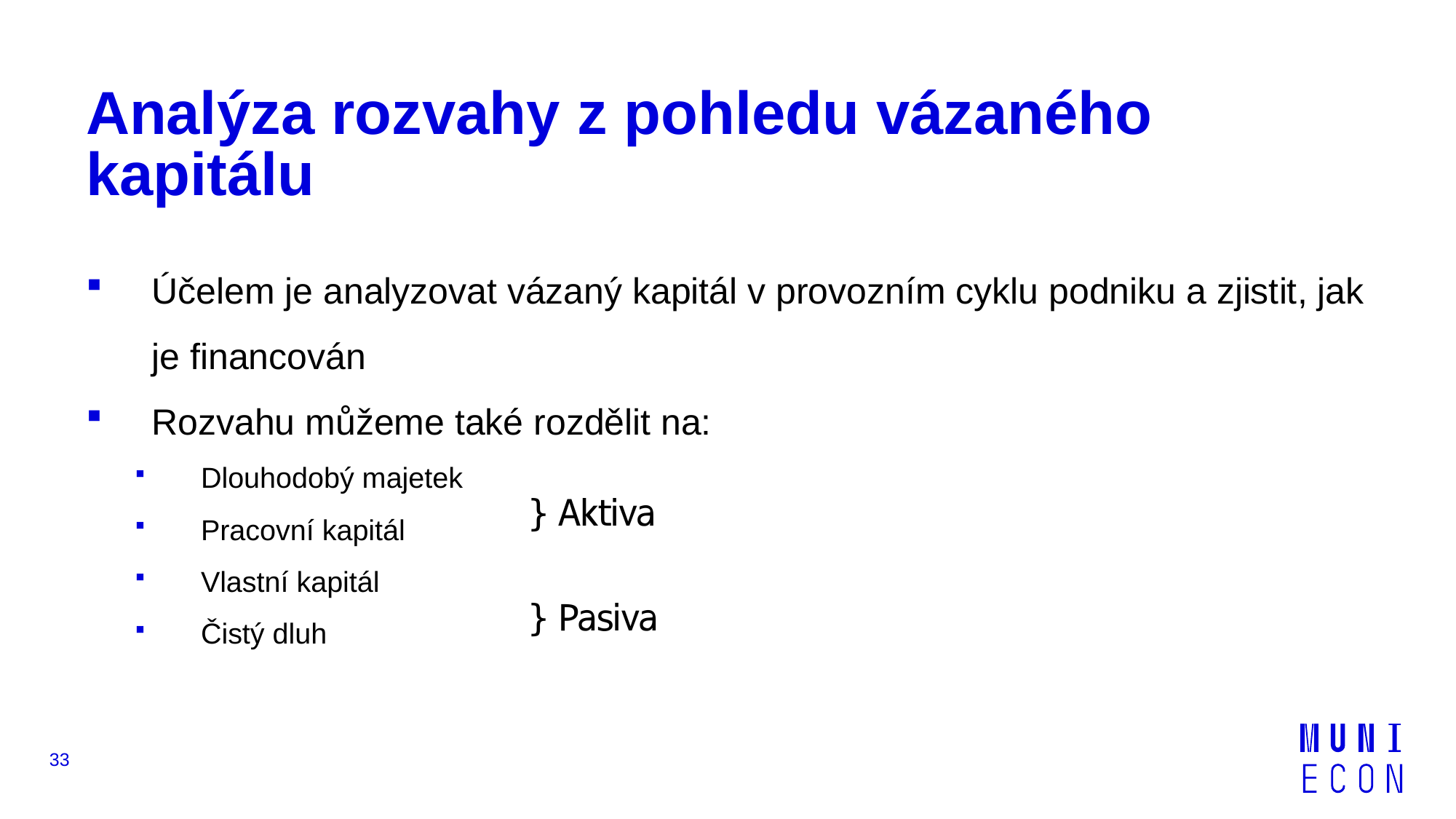

# Analýza rozvahy z pohledu vázaného kapitálu

Účelem je analyzovat vázaný kapitál v provozním cyklu podniku a zjistit, jak je financován
Rozvahu můžeme také rozdělit na:
Dlouhodobý majetek
Pracovní kapitál
Vlastní kapitál
Čistý dluh
} Aktiva
} Pasiva
33